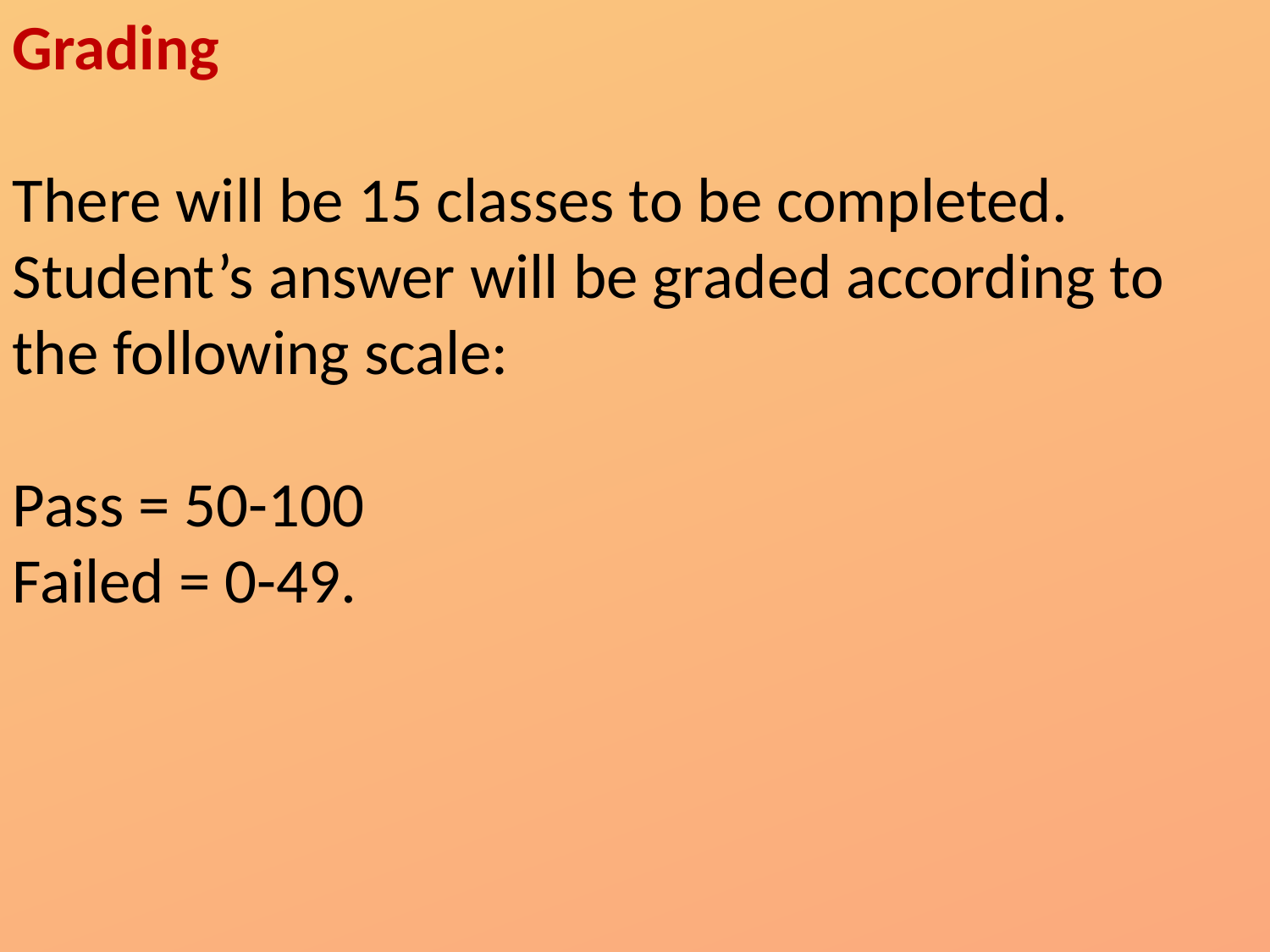

Grading

There will be 15 classes to be completed. Student’s answer will be graded according to the following scale:

Pass = 50-100
Failed = 0-49.